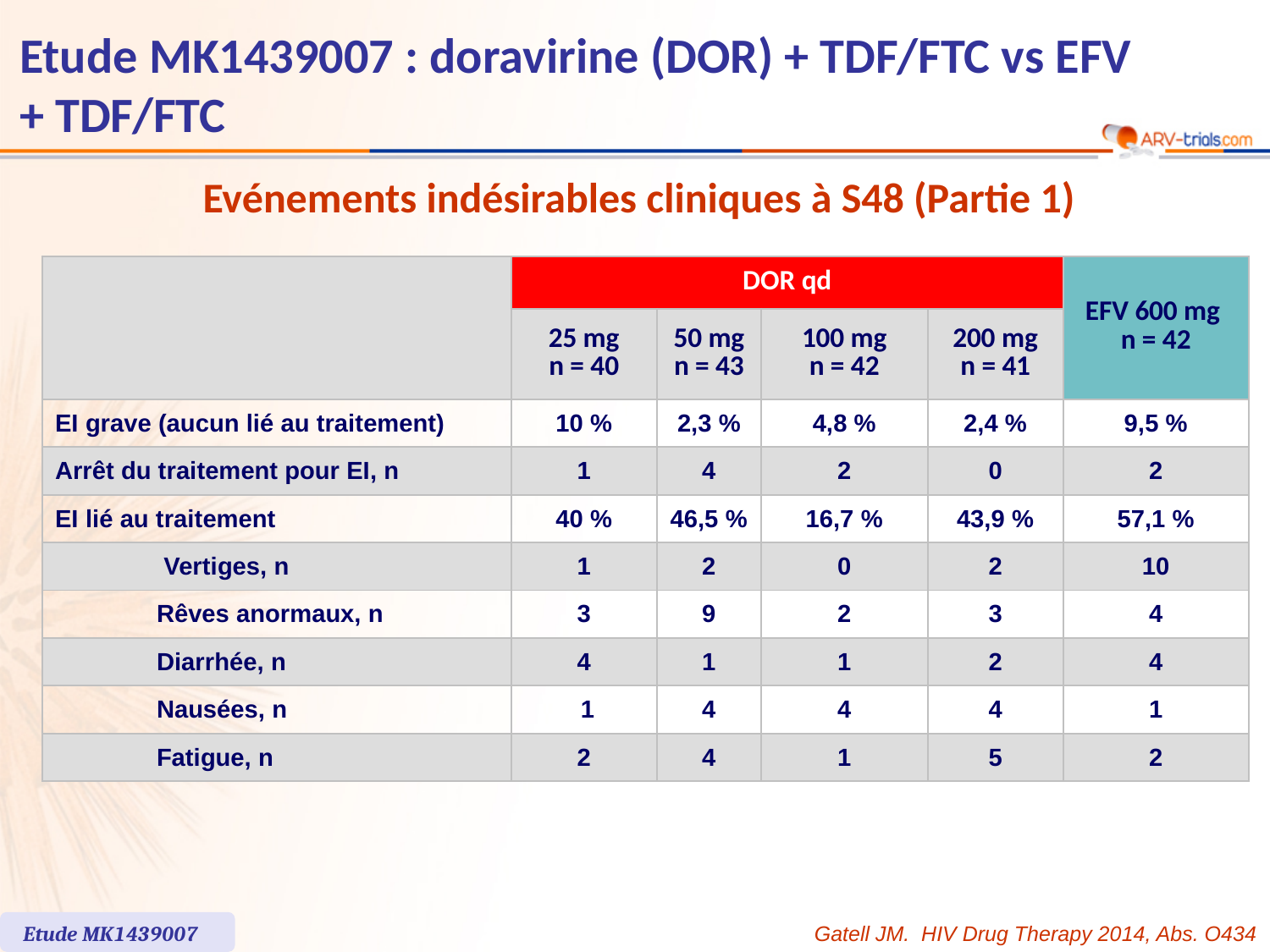

# Etude MK1439007 : doravirine (DOR) + TDF/FTC vs EFV + TDF/FTC
Evénements indésirables cliniques à S48 (Partie 1)
|  |  | DOR qd |  |  |  | EFV 600 mg n = 42 |
| --- | --- | --- | --- | --- | --- | --- |
|  |  | 25 mg n = 40 | 50 mg n = 43 | 100 mg n = 42 | 200 mg n = 41 |  |
| EI grave (aucun lié au traitement) |  | 10 % | 2,3 % | 4,8 % | 2,4 % | 9,5 % |
| Arrêt du traitement pour EI, n |  | 1 | 4 | 2 | 0 | 2 |
| EI lié au traitement |  | 40 % | 46,5 % | 16,7 % | 43,9 % | 57,1 % |
|  | Vertiges, n | 1 | 2 | 0 | 2 | 10 |
|  | Rêves anormaux, n | 3 | 9 | 2 | 3 | 4 |
|  | Diarrhée, n | 4 | 1 | 1 | 2 | 4 |
|  | Nausées, n | 1 | 4 | 4 | 4 | 1 |
|  | Fatigue, n | 2 | 4 | 1 | 5 | 2 |

Etude MK1439007
Gatell JM.  HIV Drug Therapy 2014, Abs. O434